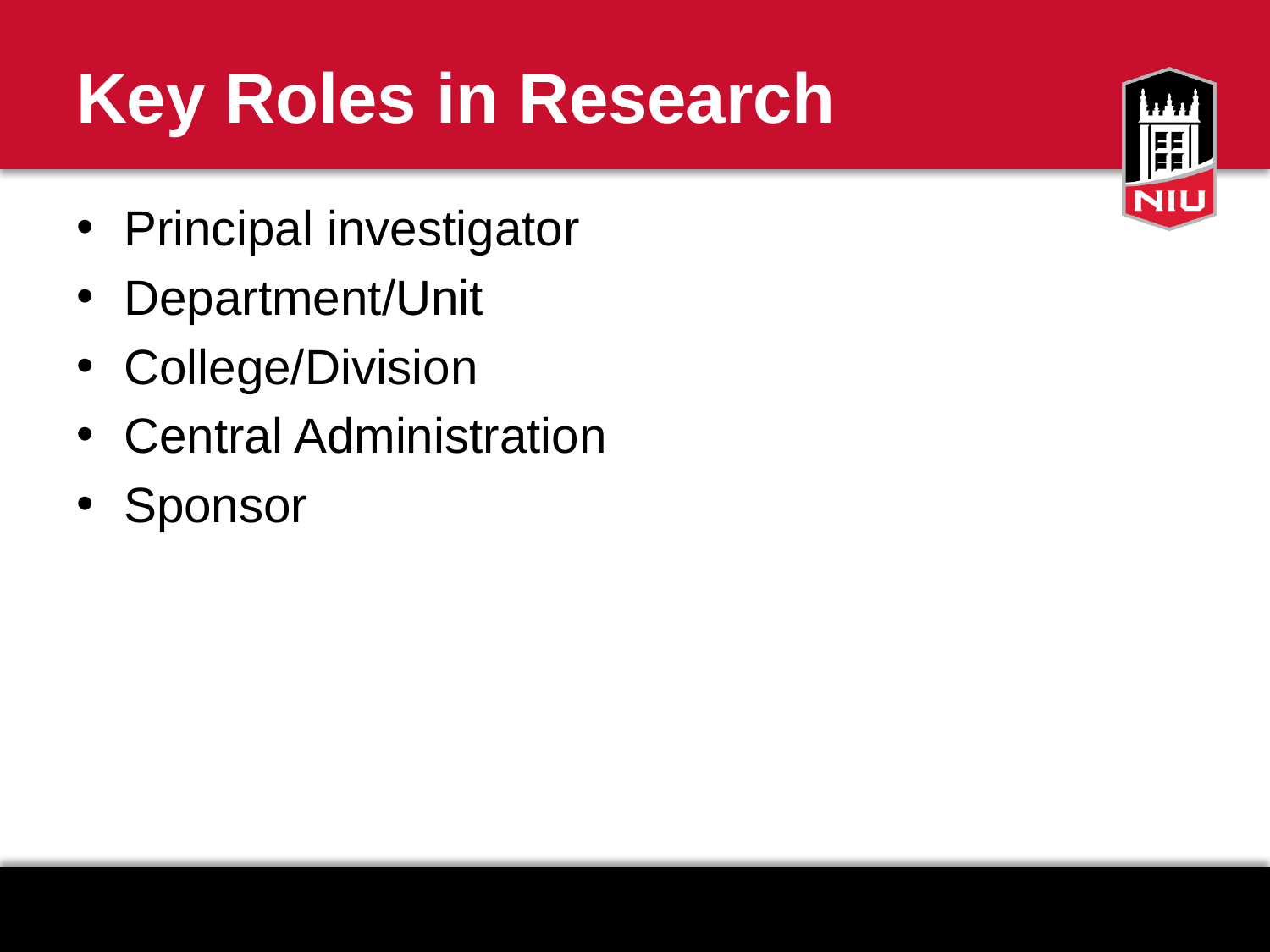

# Key Roles in Research
Principal investigator
Department/Unit
College/Division
Central Administration
Sponsor